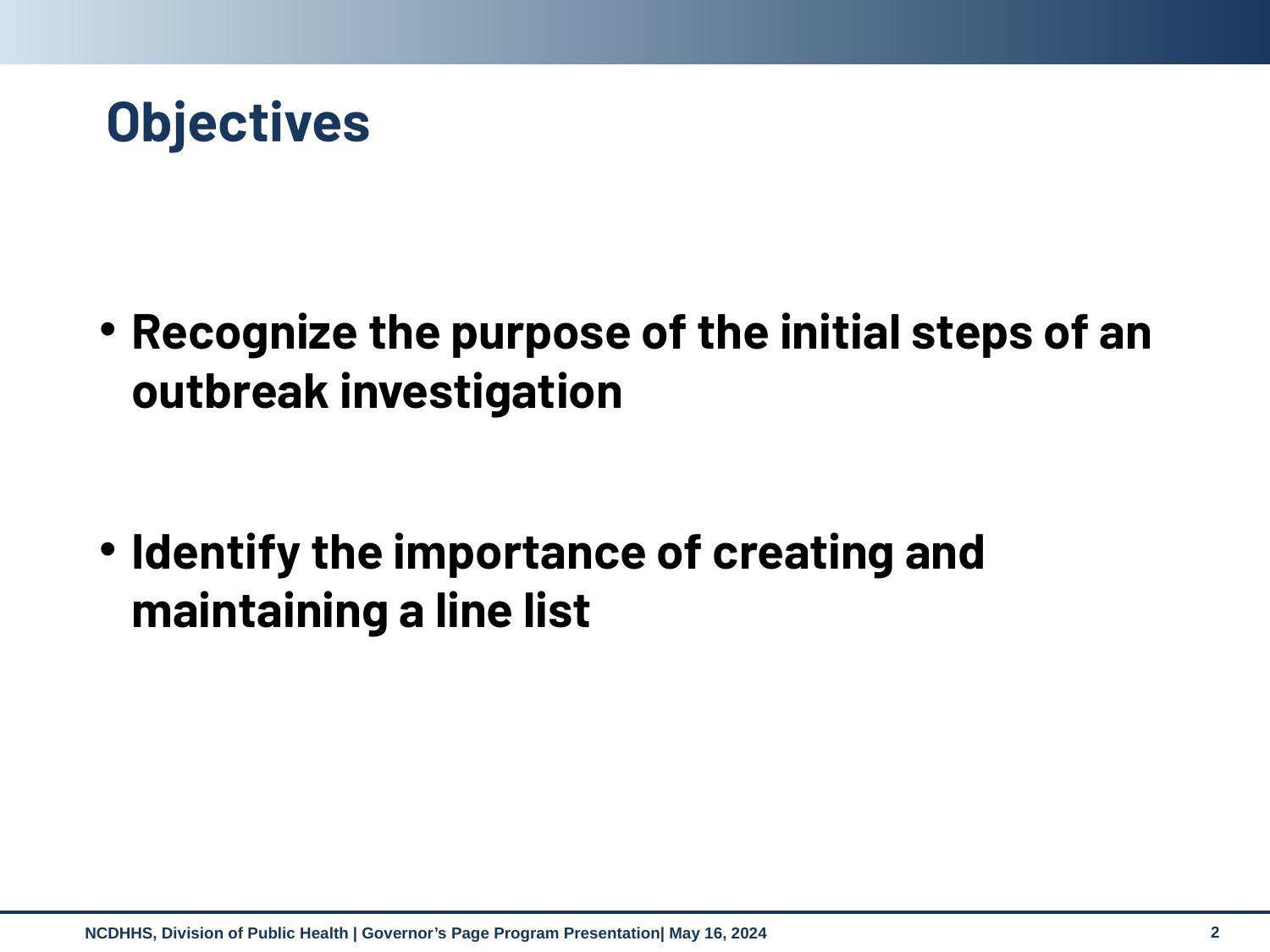

# Objectives
Recognize the purpose of the initial steps of an outbreak investigation

Identify the importance of creating and maintaining a line list